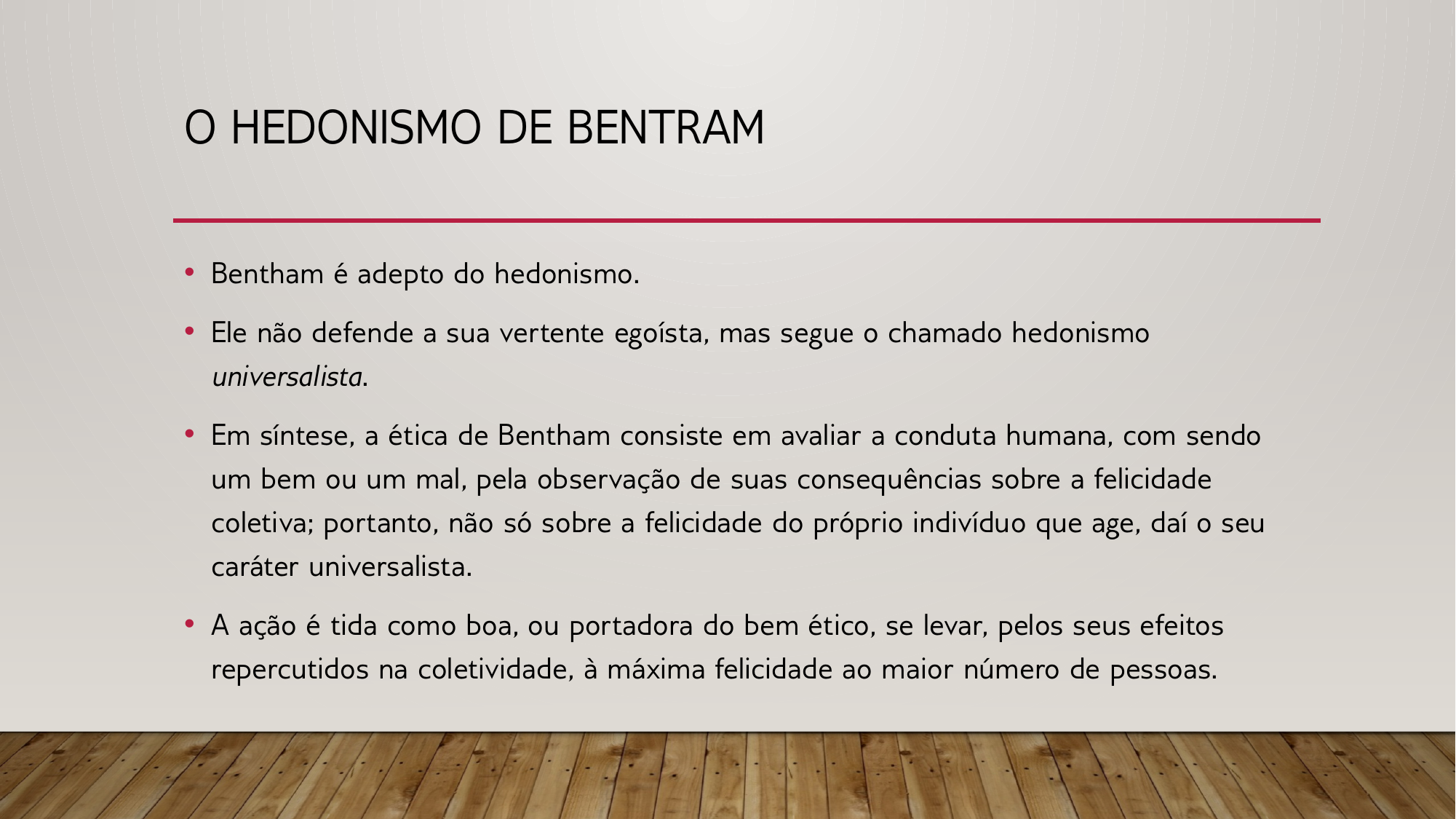

# O hedonismo de Bentram
Bentham é adepto do hedonismo.
Ele não defende a sua vertente egoísta, mas segue o chamado hedonismo universalista.
Em síntese, a ética de Bentham consiste em avaliar a conduta humana, com sendo um bem ou um mal, pela observação de suas consequências sobre a felicidade coletiva; portanto, não só sobre a felicidade do próprio indivíduo que age, daí o seu caráter universalista.
A ação é tida como boa, ou portadora do bem ético, se levar, pelos seus efeitos repercutidos na coletividade, à máxima felicidade ao maior número de pessoas.